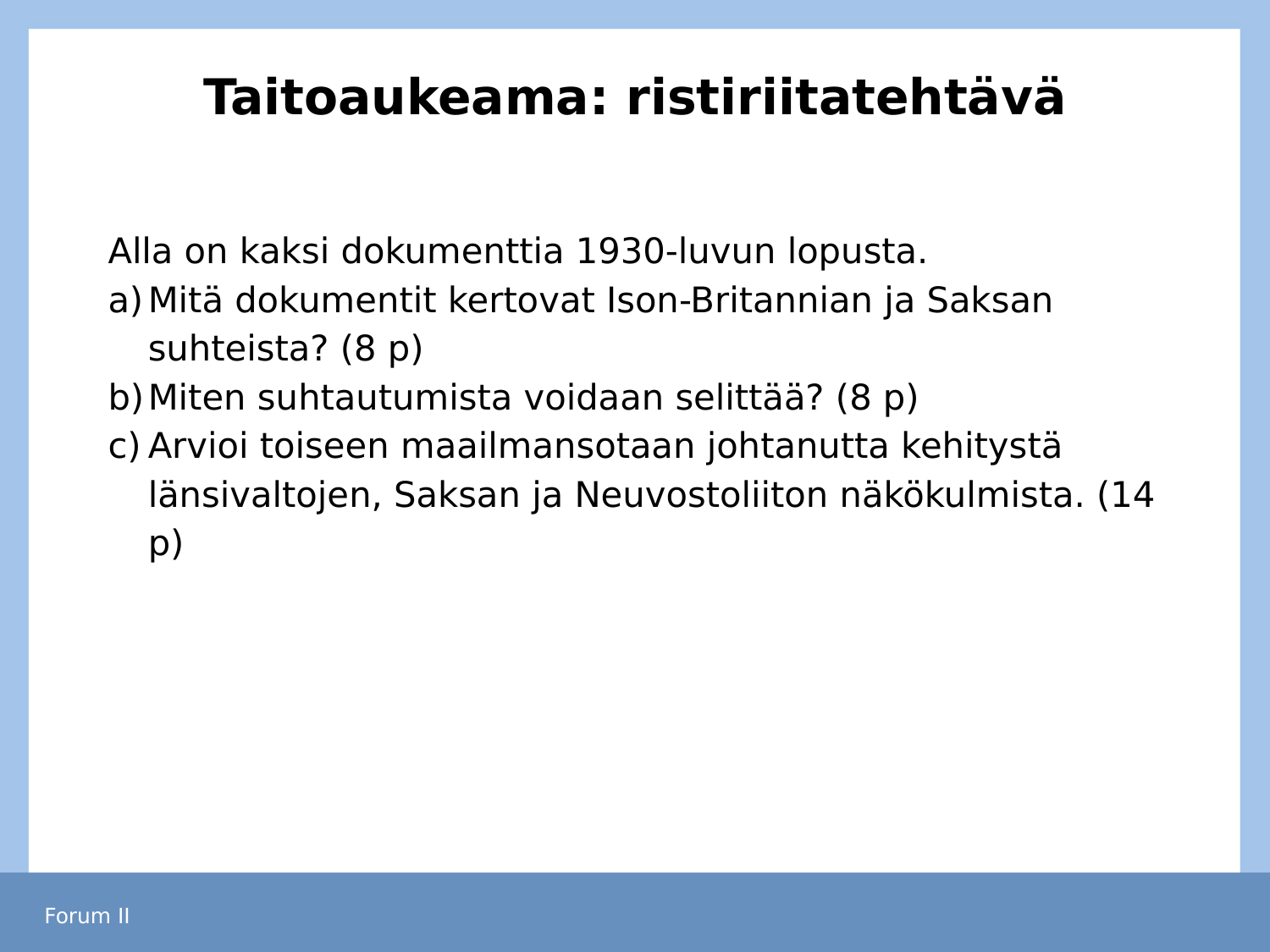

# Taitoaukeama: ristiriitatehtävä
Alla on kaksi dokumenttia 1930-luvun lopusta.
Mitä dokumentit kertovat Ison-Britannian ja Saksan suhteista? (8 p)
Miten suhtautumista voidaan selittää? (8 p)
Arvioi toiseen maailmansotaan johtanutta kehitystä länsivaltojen, Saksan ja Neuvostoliiton näkökulmista. (14 p)